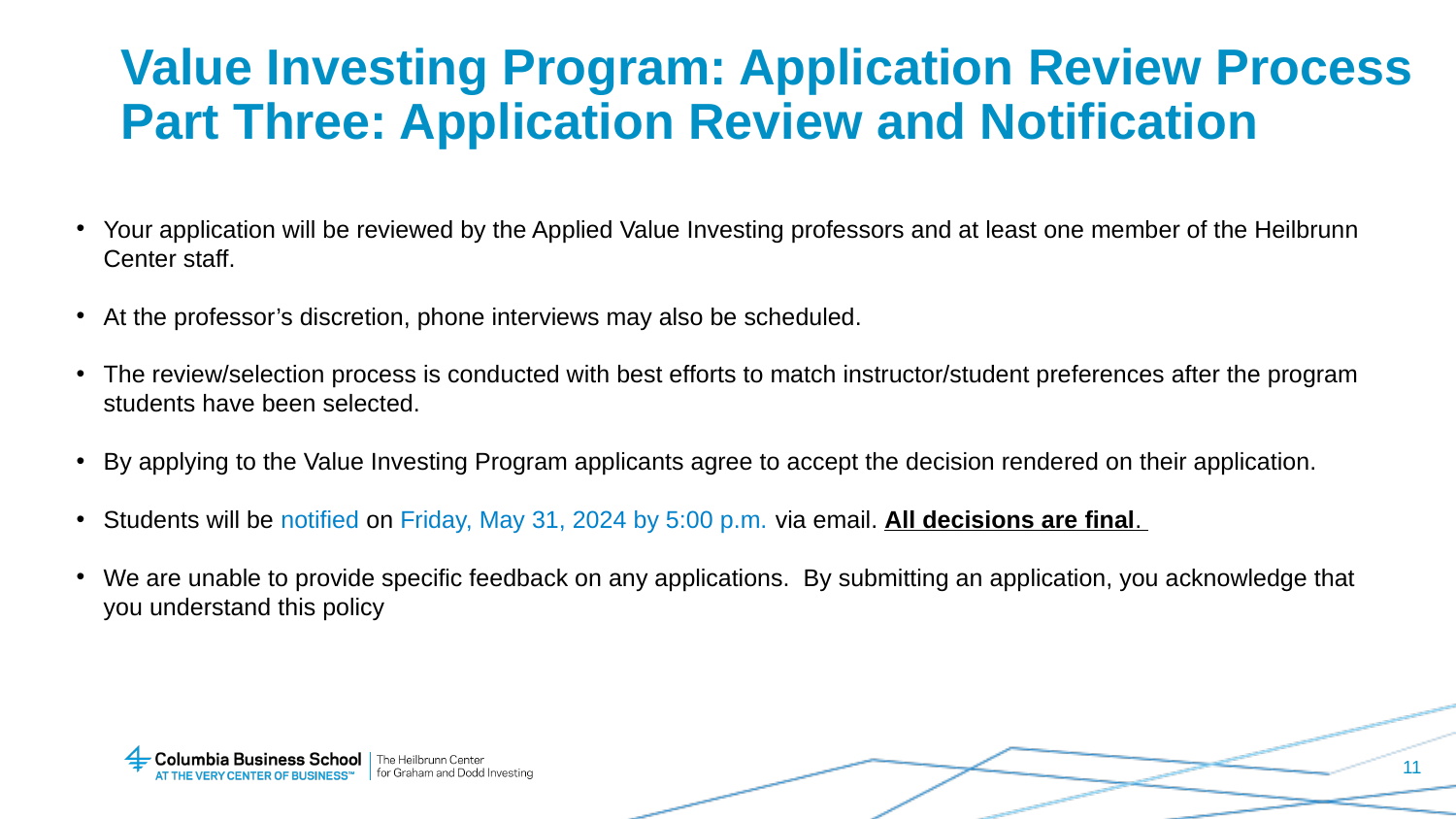

# Value Investing Program: Application Review Process Part Three: Application Review and Notification
Your application will be reviewed by the Applied Value Investing professors and at least one member of the Heilbrunn Center staff.

At the professor’s discretion, phone interviews may also be scheduled.

The review/selection process is conducted with best efforts to match instructor/student preferences after the program students have been selected.

By applying to the Value Investing Program applicants agree to accept the decision rendered on their application.

Students will be notified on Friday, May 31, 2024 by 5:00 p.m. via email. All decisions are final.

We are unable to provide specific feedback on any applications.  By submitting an application, you acknowledge that you understand this policy
11